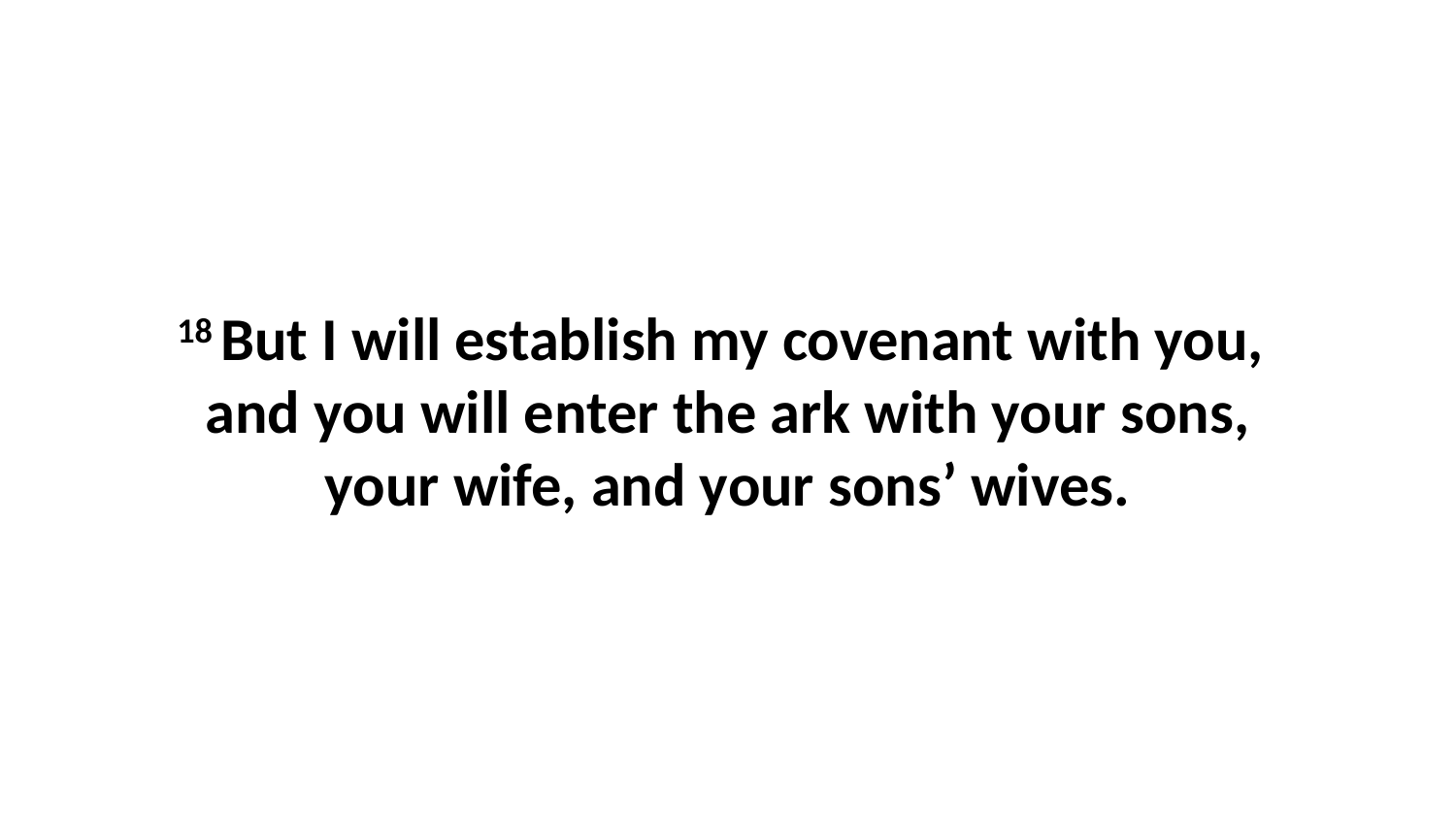

18 But I will establish my covenant with you,  and you will enter the ark with your sons, your wife, and your sons’ wives.